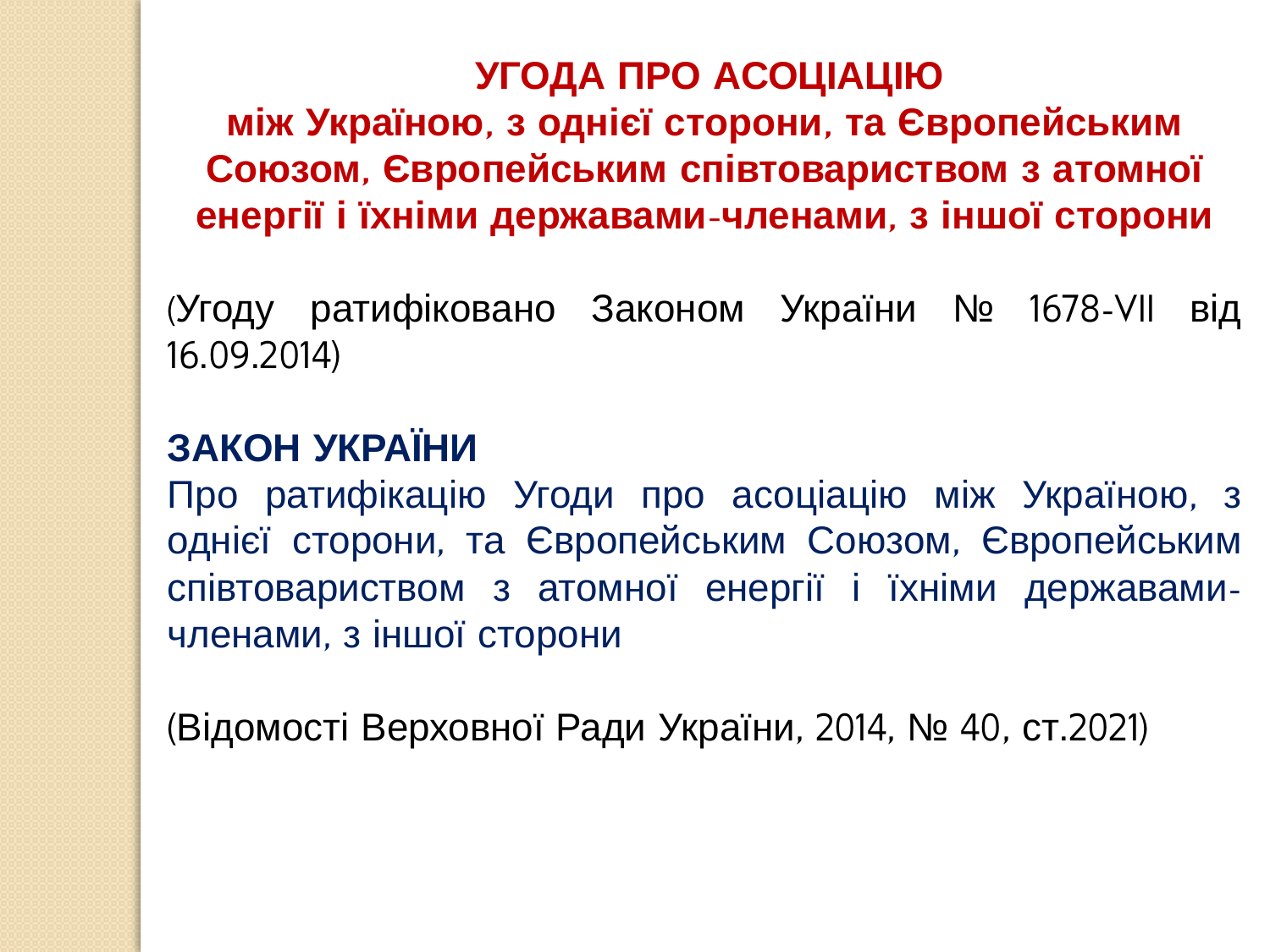

УГОДА ПРО АСОЦІАЦІЮ
між Україною, з однієї сторони, та Європейським Союзом, Європейським співтовариством з атомної енергії і їхніми державами-членами, з іншої сторони

(Угоду ратифіковано Законом України № 1678-VII від 16.09.2014)

ЗАКОН УКРАЇНИ
Про ратифікацію Угоди про асоціацію між Україною, з однієї сторони, та Європейським Союзом, Європейським співтовариством з атомної енергії і їхніми державами-членами, з іншої сторони

(Відомості Верховної Ради України, 2014, № 40, ст.2021)